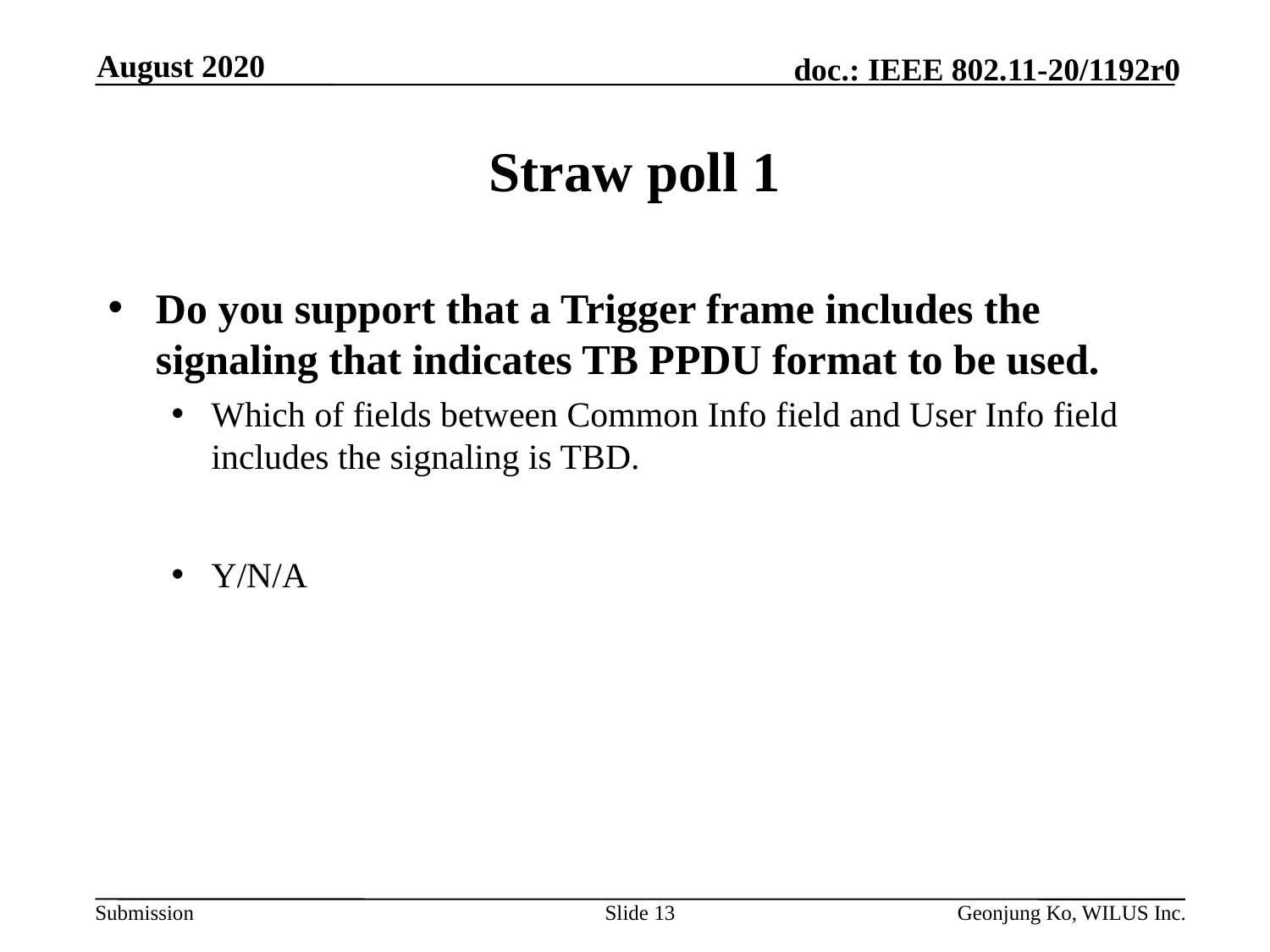

August 2020
# Straw poll 1
Do you support that a Trigger frame includes the signaling that indicates TB PPDU format to be used.
Which of fields between Common Info field and User Info field includes the signaling is TBD.

Y/N/A
Slide 13
Geonjung Ko, WILUS Inc.